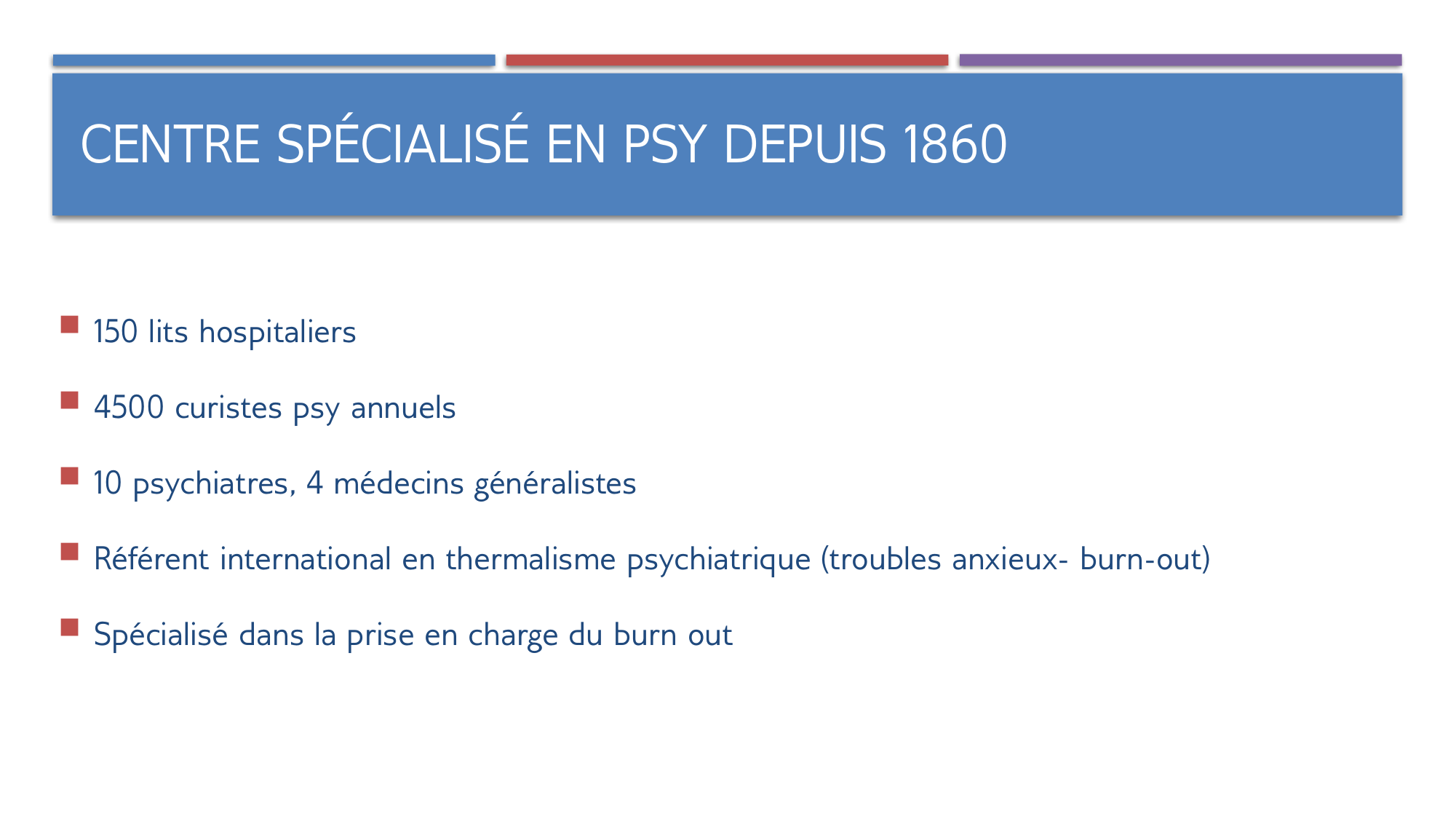

# Centre spécialisé en psy depuis 1860
150 lits hospitaliers
4500 curistes psy annuels
10 psychiatres, 4 médecins généralistes
Référent international en thermalisme psychiatrique (troubles anxieux- burn-out)
Spécialisé dans la prise en charge du burn out